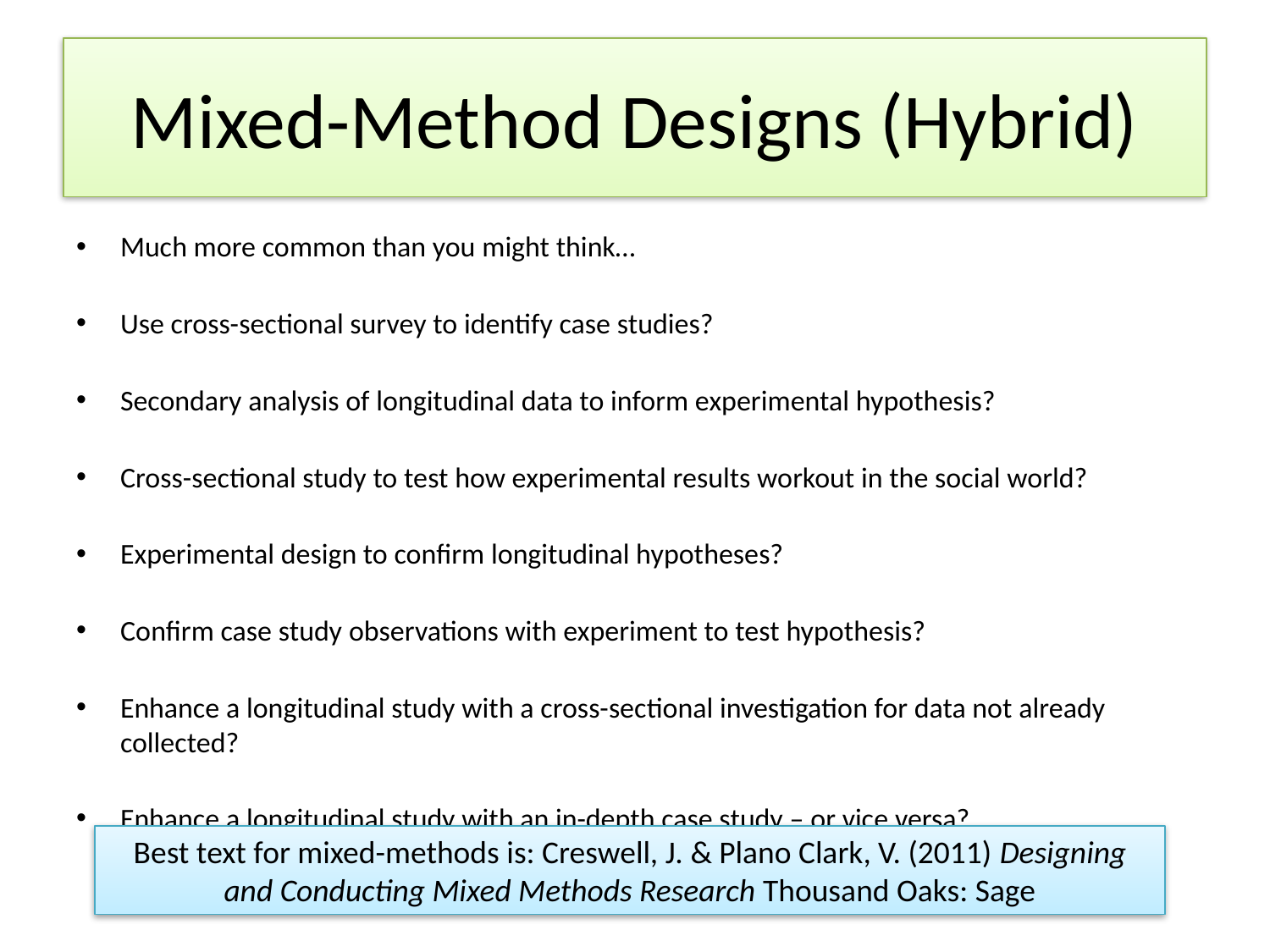

# Mixed-Method Designs (Hybrid)
Much more common than you might think…

Use cross-sectional survey to identify case studies?

Secondary analysis of longitudinal data to inform experimental hypothesis?

Cross-sectional study to test how experimental results workout in the social world?

Experimental design to confirm longitudinal hypotheses?

Confirm case study observations with experiment to test hypothesis?

Enhance a longitudinal study with a cross-sectional investigation for data not already collected?

Enhance a longitudinal study with an in-depth case study – or vice versa?

Best text for mixed-methods is: Creswell, J. & Plano Clark, V. (2011) Designing and Conducting Mixed Methods Research Thousand Oaks: Sage